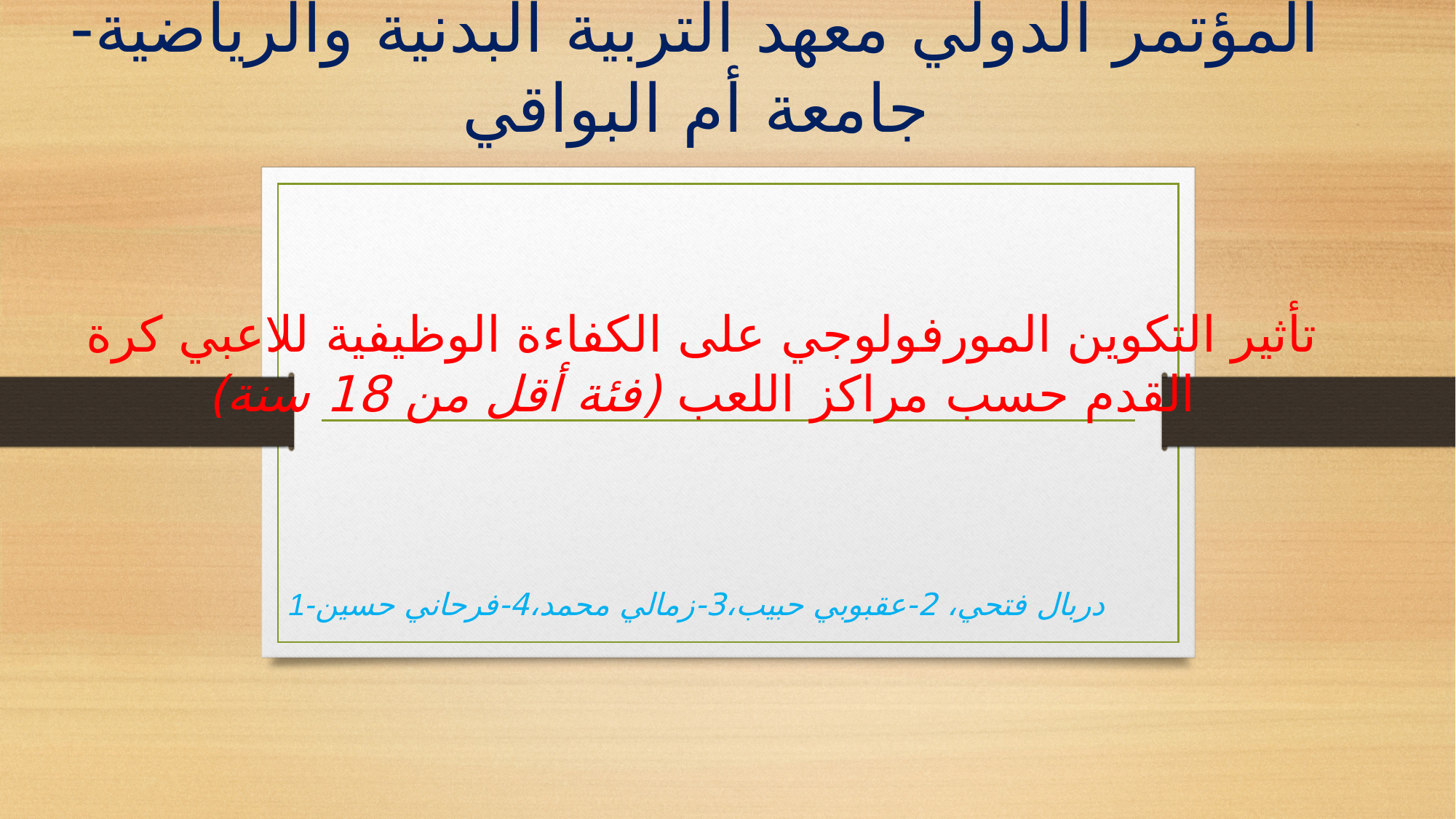

# المؤتمر الدولي معهد التربية البدنية والرياضية-جامعة أم البواقي
تأثير التكوين المورفولوجي على الكفاءة الوظيفية للاعبي كرة القدم حسب مراكز اللعب (فئة أقل من 18 سنة)

1-دربال فتحي، 2-عقبوبي حبيب،3-زمالي محمد،4-فرحاني حسين